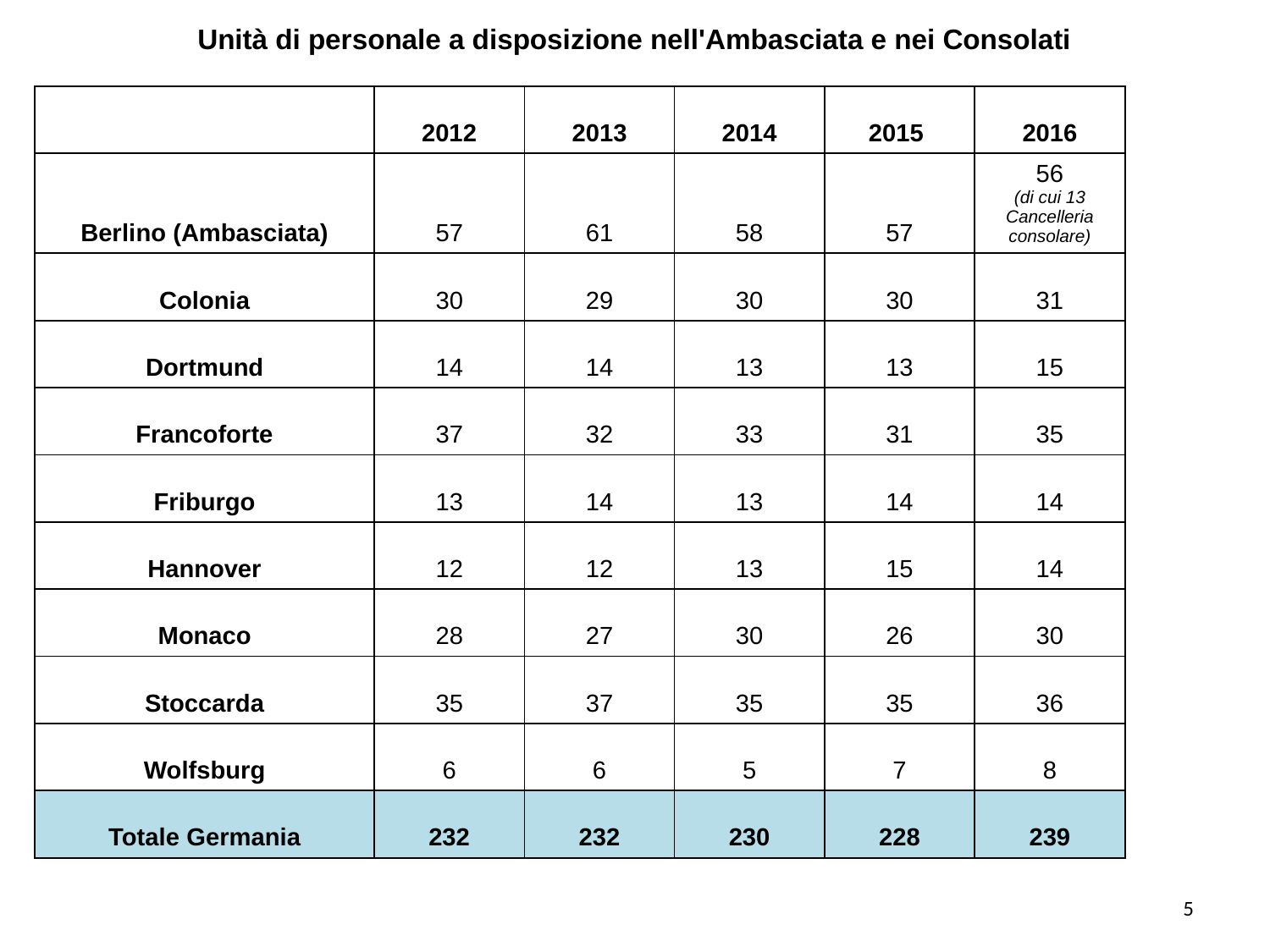

Unità di personale a disposizione nell'Ambasciata e nei Consolati
|  | 2012 | 2013 | 2014 | 2015 | 2016 |
| --- | --- | --- | --- | --- | --- |
| Berlino (Ambasciata) | 57 | 61 | 58 | 57 | 56 (di cui 13 Cancelleria consolare) |
| Colonia | 30 | 29 | 30 | 30 | 31 |
| Dortmund | 14 | 14 | 13 | 13 | 15 |
| Francoforte | 37 | 32 | 33 | 31 | 35 |
| Friburgo | 13 | 14 | 13 | 14 | 14 |
| Hannover | 12 | 12 | 13 | 15 | 14 |
| Monaco | 28 | 27 | 30 | 26 | 30 |
| Stoccarda | 35 | 37 | 35 | 35 | 36 |
| Wolfsburg | 6 | 6 | 5 | 7 | 8 |
| Totale Germania | 232 | 232 | 230 | 228 | 239 |
5